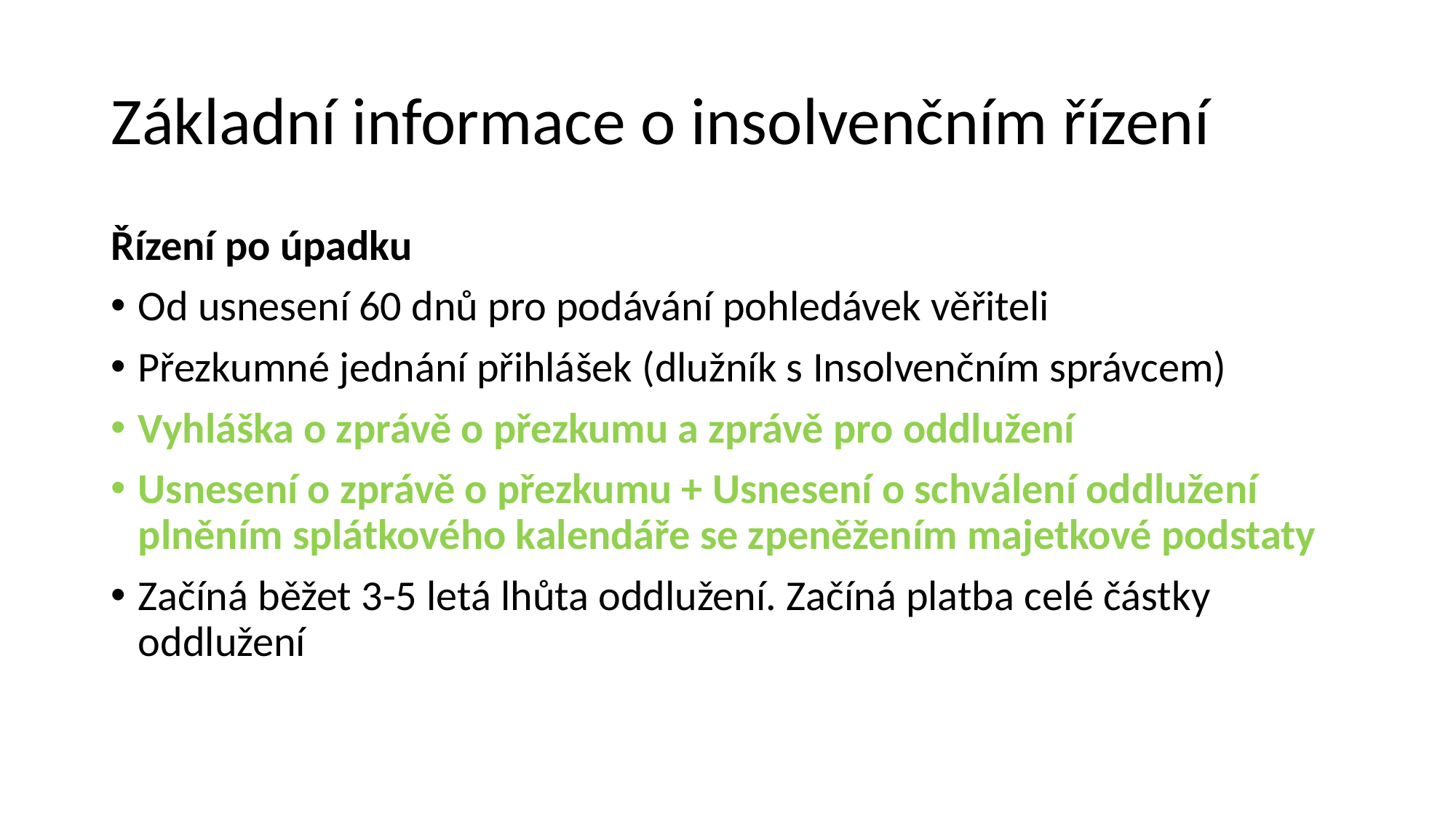

# Základní informace o insolvenčním řízení
Řízení po úpadku
Od usnesení 60 dnů pro podávání pohledávek věřiteli
Přezkumné jednání přihlášek (dlužník s Insolvenčním správcem)
Vyhláška o zprávě o přezkumu a zprávě pro oddlužení
Usnesení o zprávě o přezkumu + Usnesení o schválení oddlužení plněním splátkového kalendáře se zpeněžením majetkové podstaty
Začíná běžet 3-5 letá lhůta oddlužení. Začíná platba celé částky oddlužení